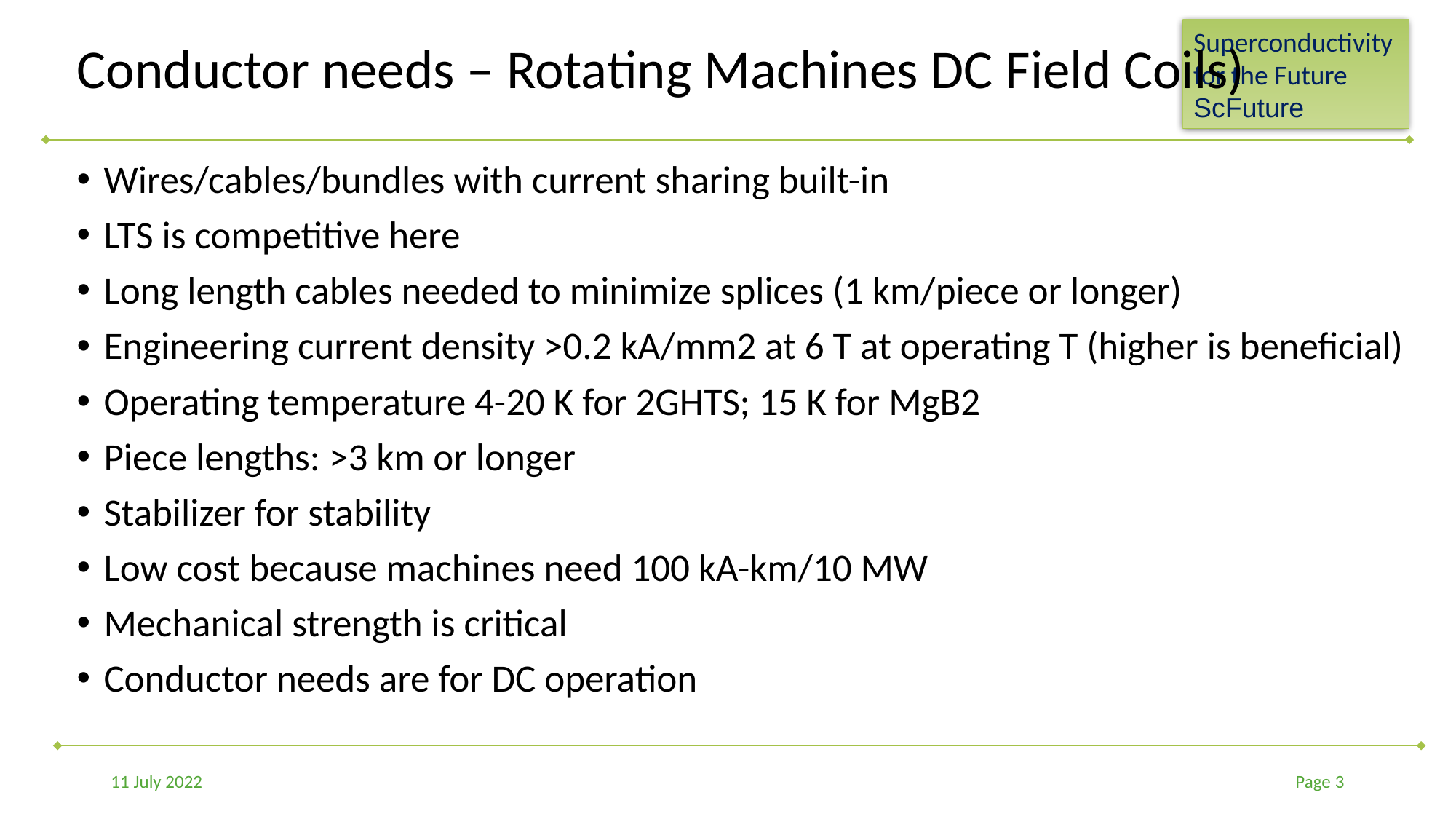

# Conductor needs – Rotating Machines DC Field Coils)
Wires/cables/bundles with current sharing built-in
LTS is competitive here
Long length cables needed to minimize splices (1 km/piece or longer)
Engineering current density >0.2 kA/mm2 at 6 T at operating T (higher is beneficial)
Operating temperature 4-20 K for 2GHTS; 15 K for MgB2
Piece lengths: >3 km or longer
Stabilizer for stability
Low cost because machines need 100 kA-km/10 MW
Mechanical strength is critical
Conductor needs are for DC operation

11 July 2022
Page 3